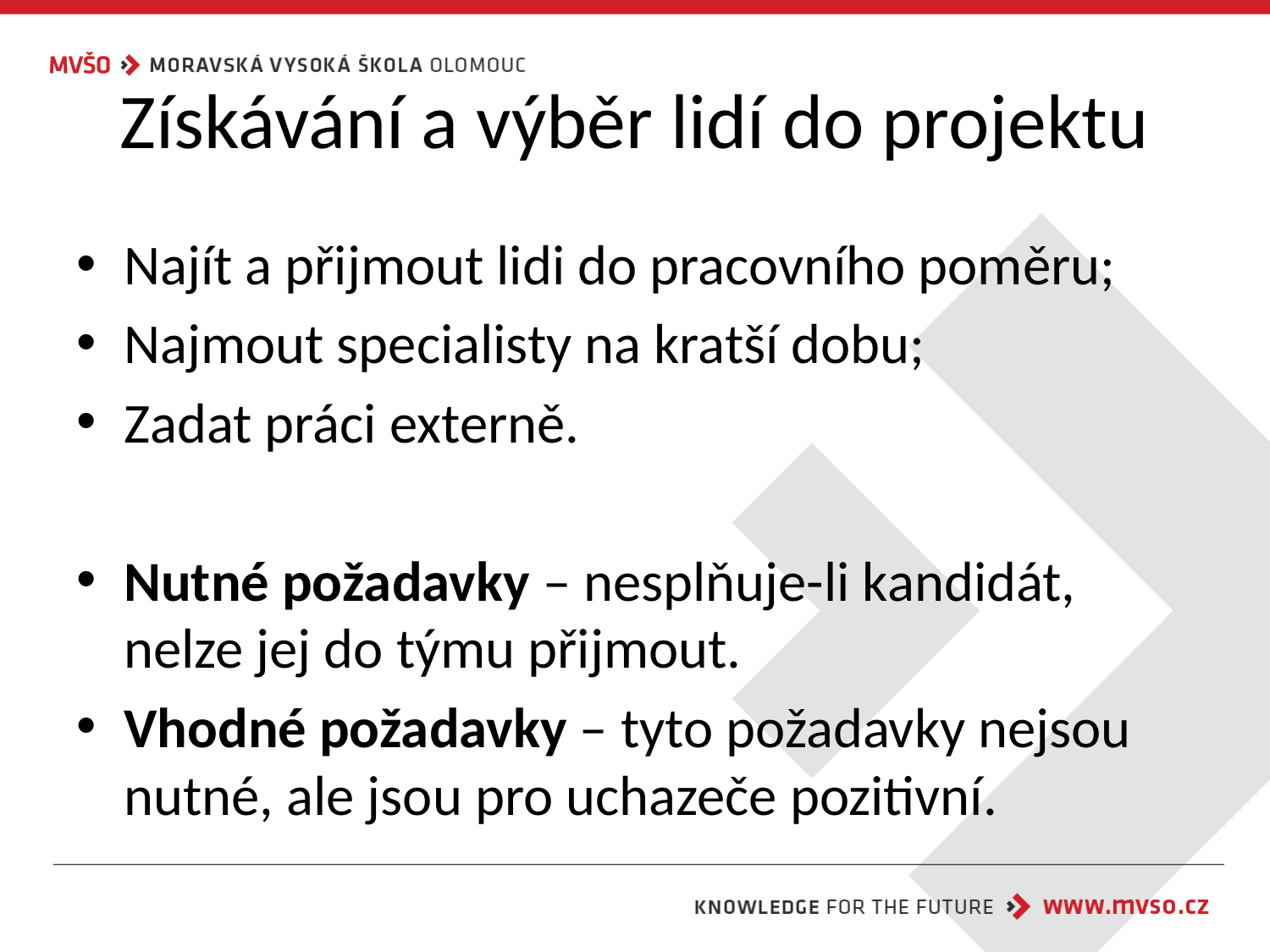

# Získávání a výběr lidí do projektu
Najít a přijmout lidi do pracovního poměru;
Najmout specialisty na kratší dobu;
Zadat práci externě.

Nutné požadavky – nesplňuje-li kandidát, nelze jej do týmu přijmout.
Vhodné požadavky – tyto požadavky nejsou nutné, ale jsou pro uchazeče pozitivní.